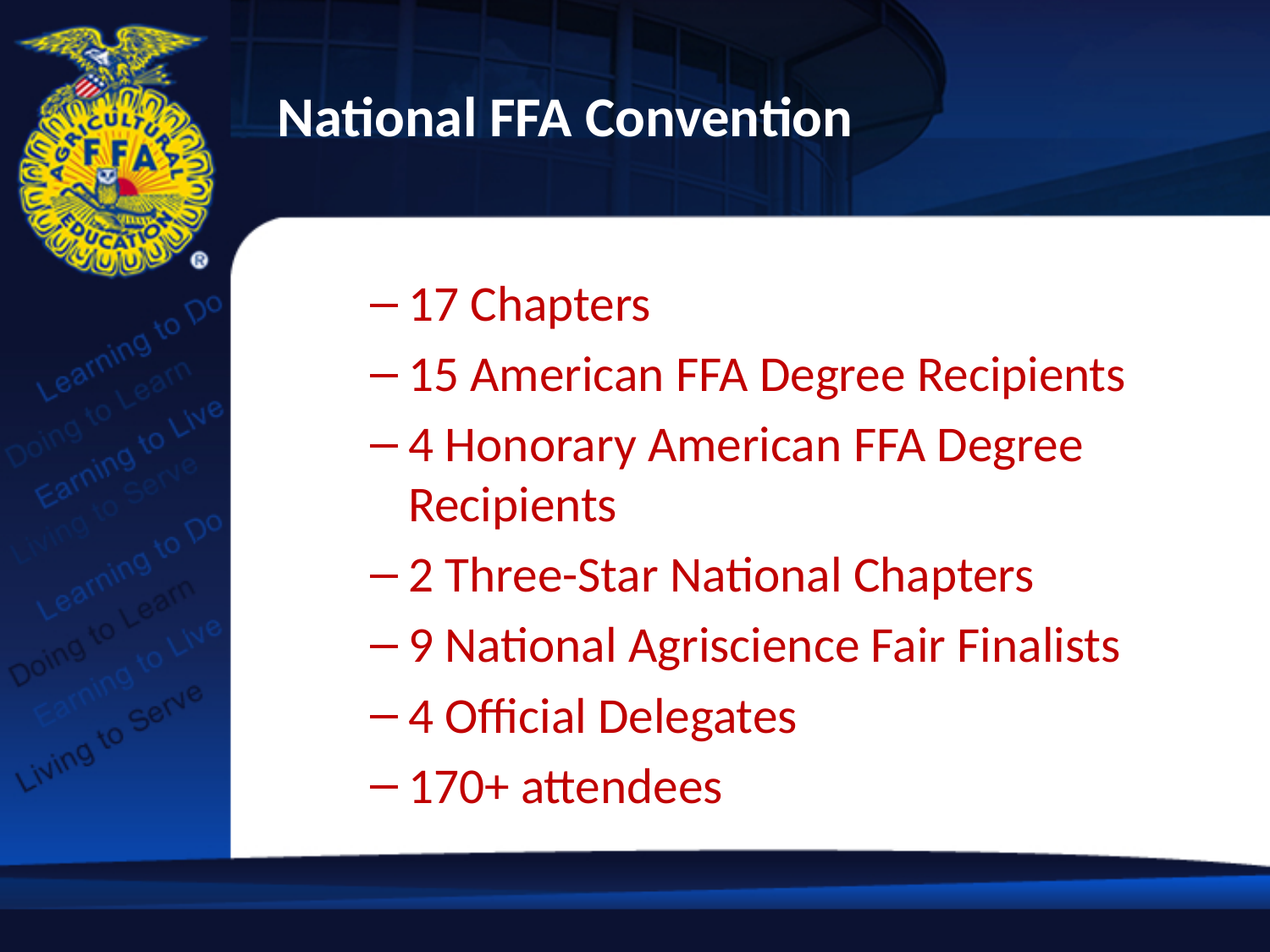

National FFA Convention
#
17 Chapters
15 American FFA Degree Recipients
4 Honorary American FFA Degree Recipients
2 Three-Star National Chapters
9 National Agriscience Fair Finalists
4 Official Delegates
170+ attendees